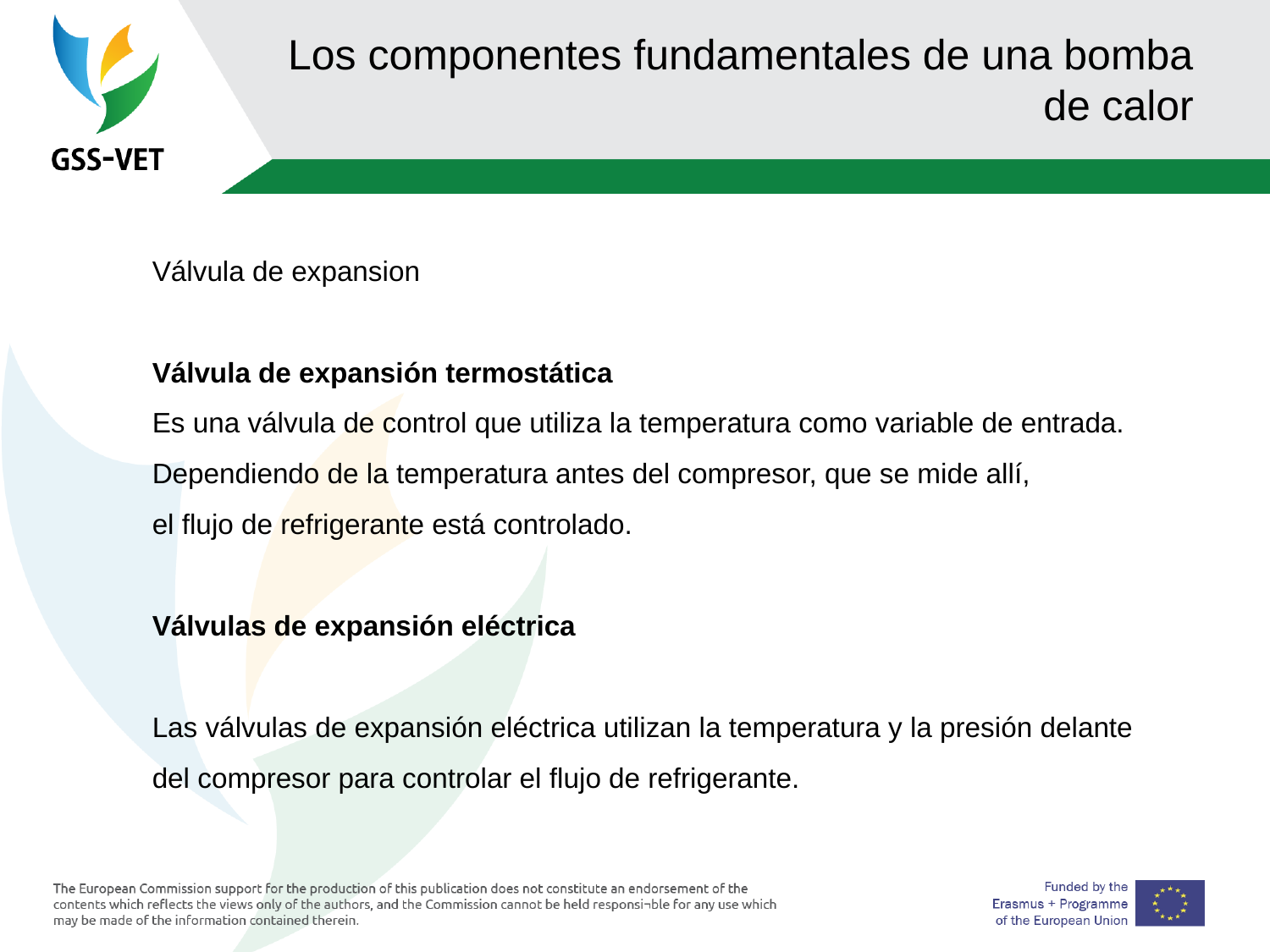

# Los componentes fundamentales de una bomba de calor

Válvula de expansion

Válvula de expansión termostática
Es una válvula de control que utiliza la temperatura como variable de entrada.
Dependiendo de la temperatura antes del compresor, que se mide allí,
el flujo de refrigerante está controlado.

Válvulas de expansión eléctrica

Las válvulas de expansión eléctrica utilizan la temperatura y la presión delante
del compresor para controlar el flujo de refrigerante.